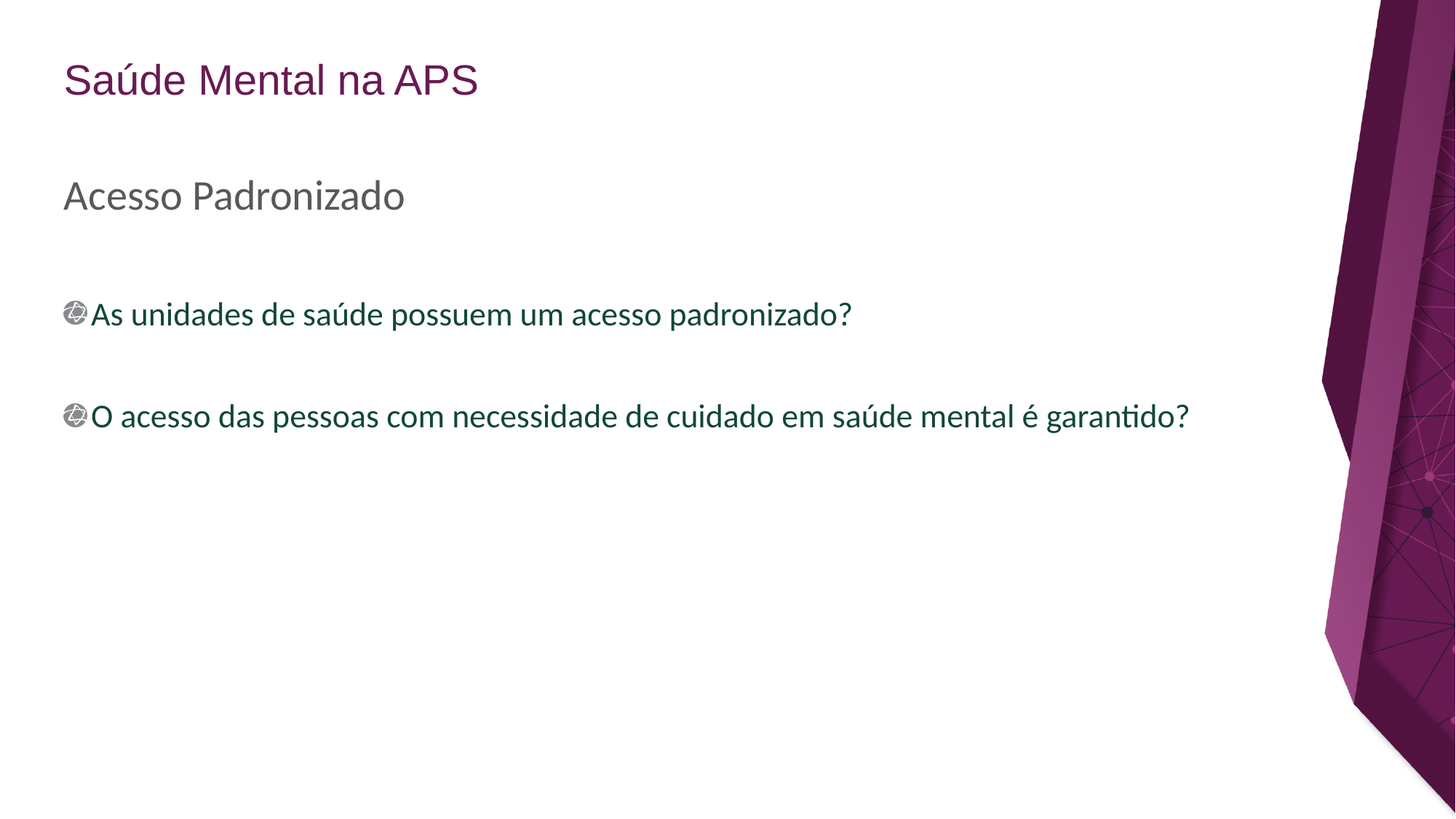

ORIENTAÇÕES:

Slide corpo TUTORIA
Fonte de sub-título: calibri 28 - cor do marcador
Corpo do texto: calibri 22 – azul
Manter os marcadores
Máximo cinco tópicos por slide
Tópicos alinhados à esquerda

# Acesso Padronizado
As unidades de saúde possuem um acesso padronizado?

O acesso das pessoas com necessidade de cuidado em saúde mental é garantido?